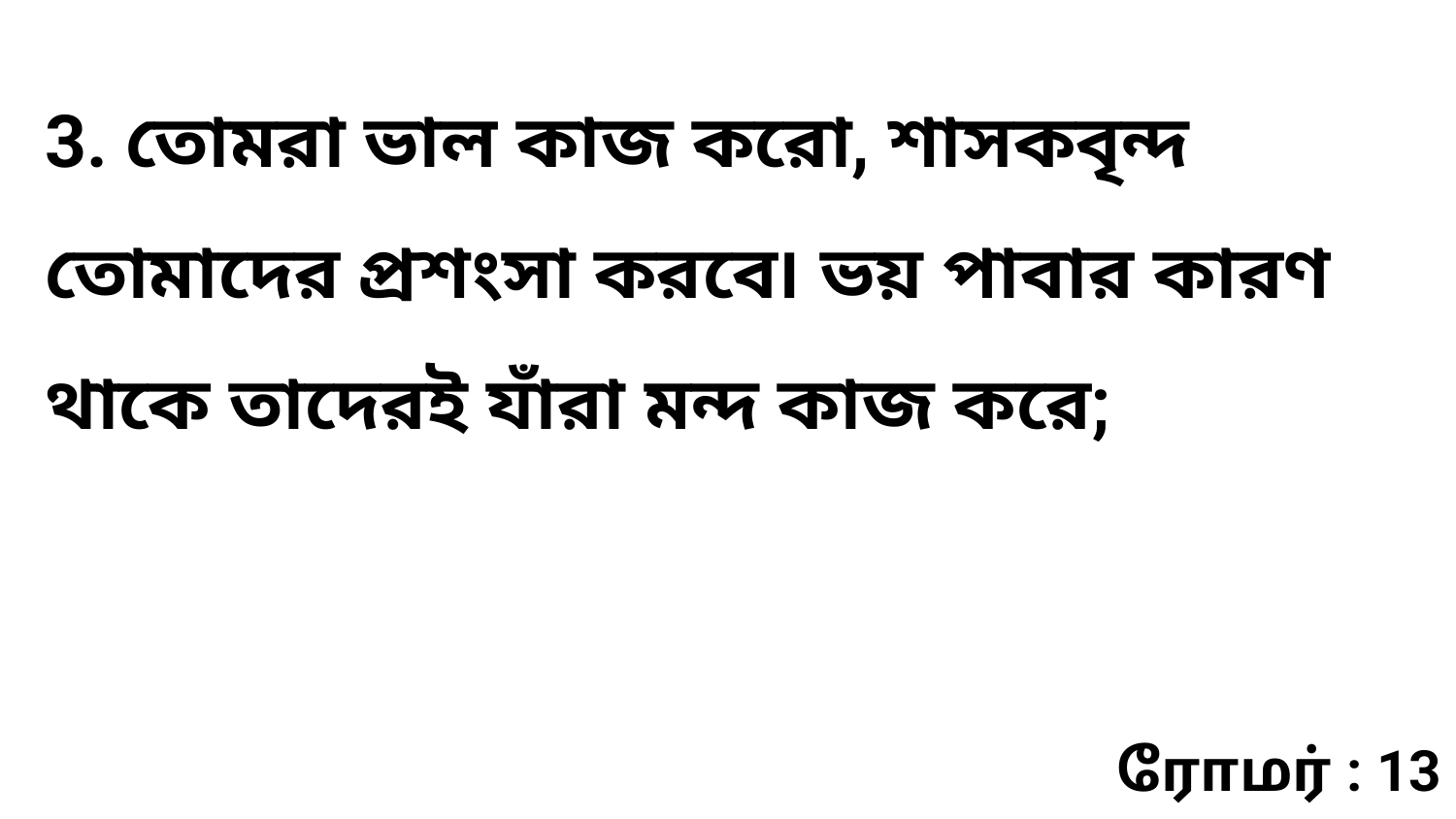

3. তোমরা ভাল কাজ করো, শাসকবৃন্দ তোমাদের প্রশংসা করবে৷ ভয় পাবার কারণ থাকে তাদেরই যাঁরা মন্দ কাজ করে;
ரோமர் : 13